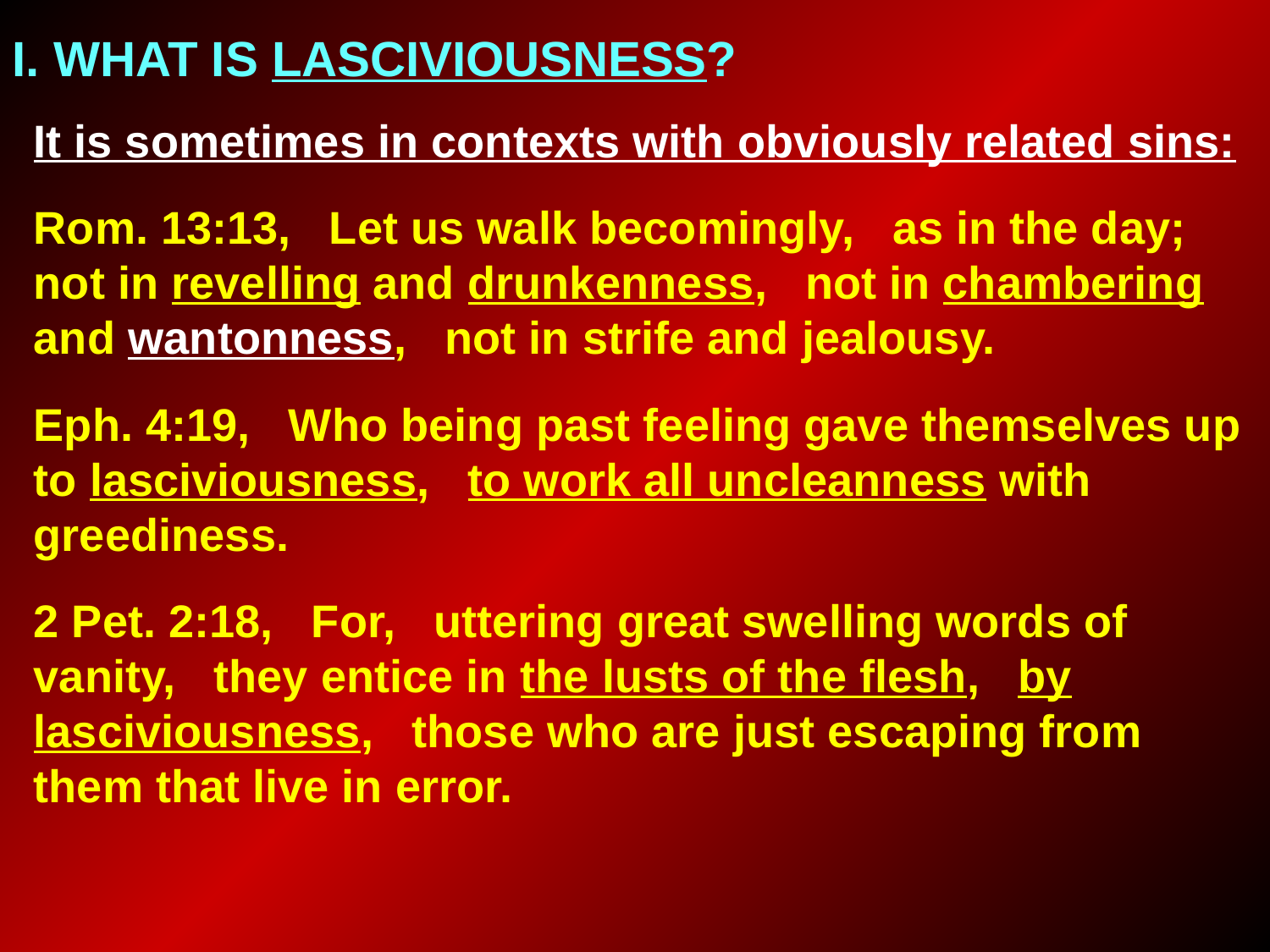

I. WHAT IS LASCIVIOUSNESS?
It is sometimes in contexts with obviously related sins:
Rom. 13:13,   Let us walk becomingly,   as in the day; not in revelling and drunkenness,   not in chambering and wantonness,   not in strife and jealousy.
Eph. 4:19,   Who being past feeling gave themselves up to lasciviousness,   to work all uncleanness with greediness.
2 Pet. 2:18,   For,   uttering great swelling words of vanity,   they entice in the lusts of the flesh,   by lasciviousness,   those who are just escaping from them that live in error.